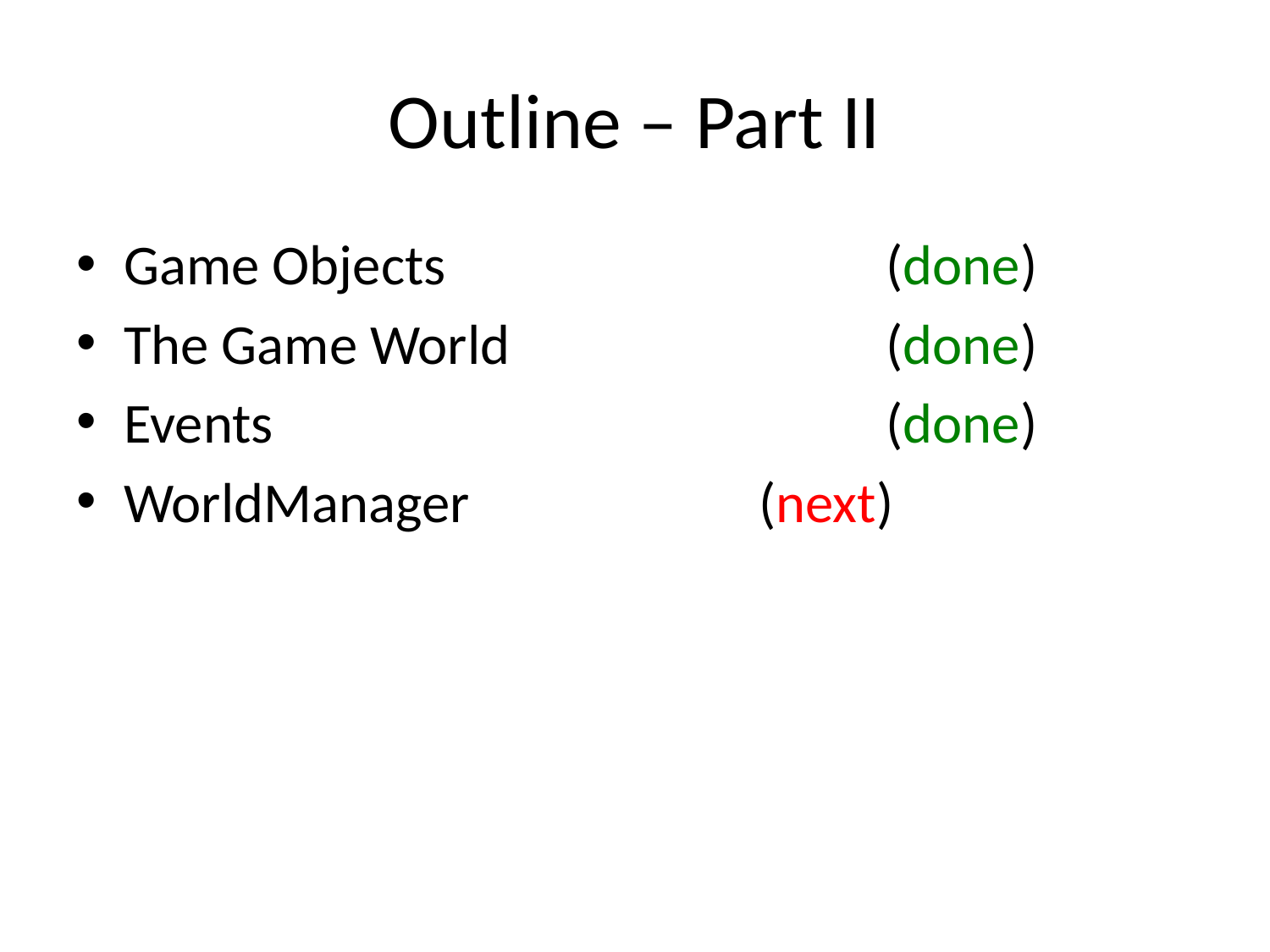

# Outline – Part II
Game Objects				(done)
The Game World			(done)
Events					(done)
WorldManager			(next)